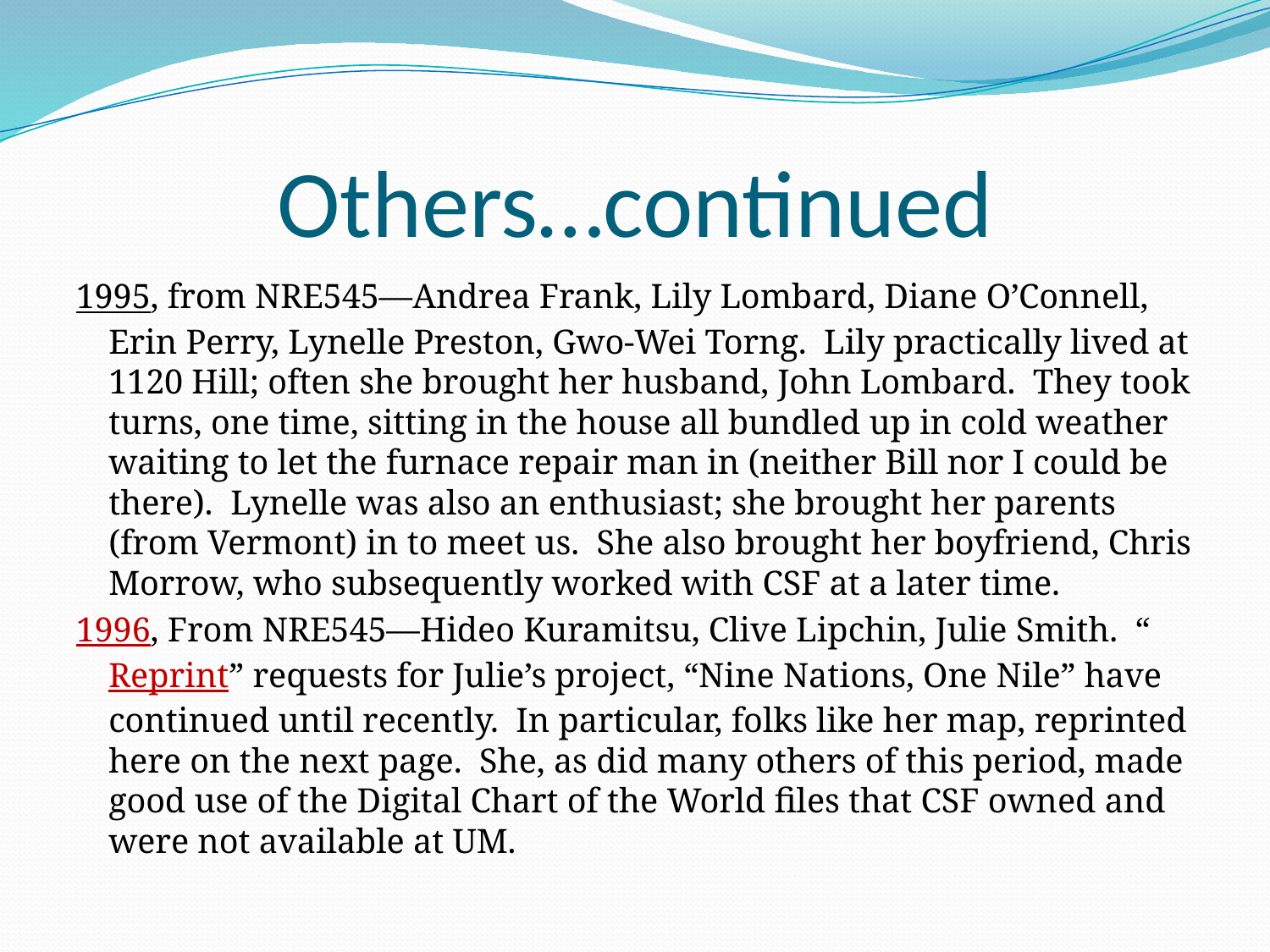

# Others…continued
1995, from NRE545—Andrea Frank, Lily Lombard, Diane O’Connell, Erin Perry, Lynelle Preston, Gwo-Wei Torng.  Lily practically lived at 1120 Hill; often she brought her husband, John Lombard.  They took turns, one time, sitting in the house all bundled up in cold weather waiting to let the furnace repair man in (neither Bill nor I could be there).  Lynelle was also an enthusiast; she brought her parents (from Vermont) in to meet us.  She also brought her boyfriend, Chris Morrow, who subsequently worked with CSF at a later time.
1996, From NRE545—Hideo Kuramitsu, Clive Lipchin, Julie Smith.  “Reprint” requests for Julie’s project, “Nine Nations, One Nile” have continued until recently.  In particular, folks like her map, reprinted here on the next page.  She, as did many others of this period, made good use of the Digital Chart of the World files that CSF owned and were not available at UM.